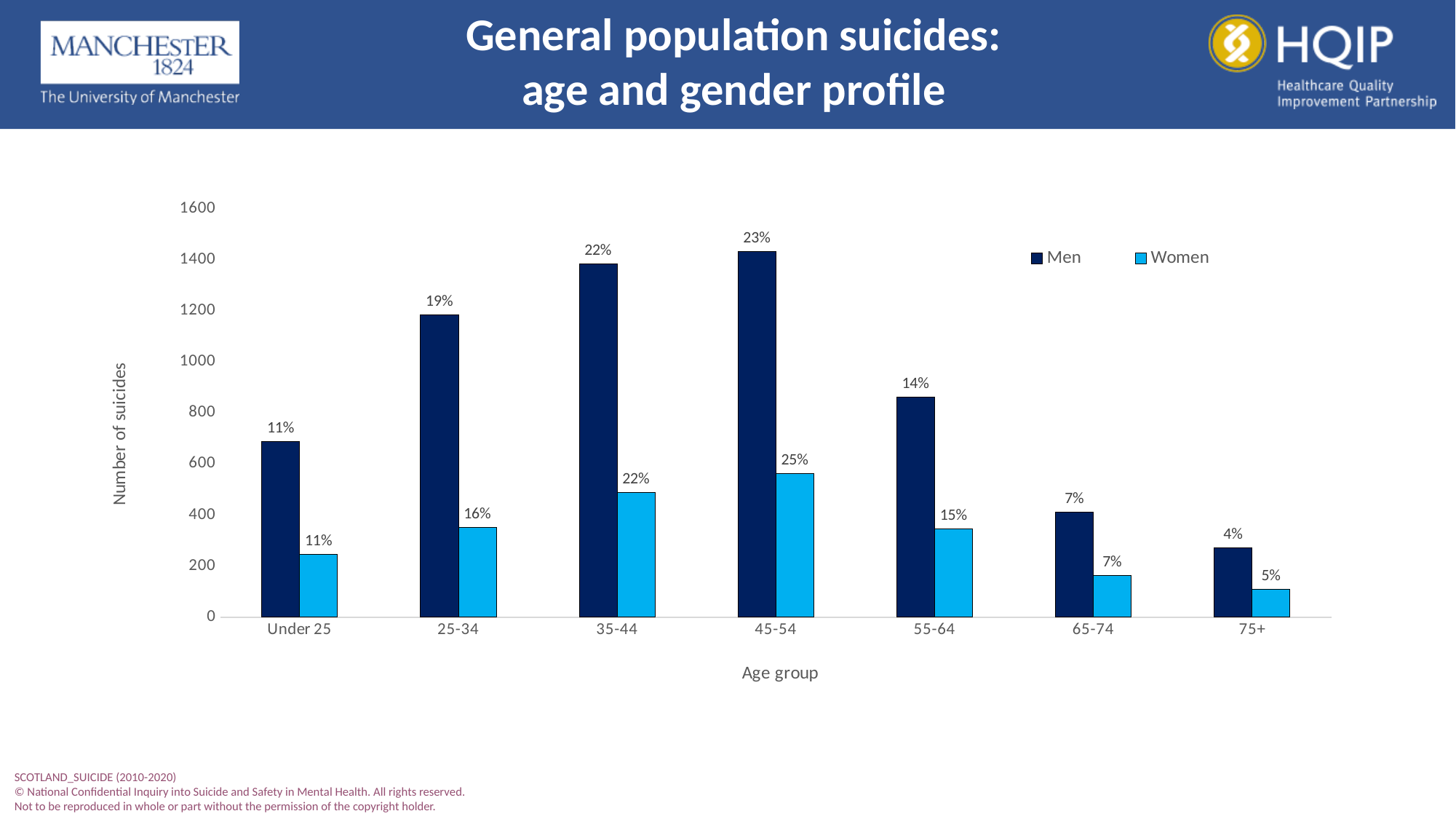

# General population suicides: age and gender profile

### Chart

| Category | Men | Women |
|---|---|---|
| Under 25 | 687.0 | 246.0 |
| 25-34 | 1183.0 | 351.0 |
| 35-44 | 1384.0 | 488.0 |
| 45-54 | 1431.0 | 562.0 |
| 55-64 | 862.0 | 346.0 |
| 65-74 | 411.0 | 163.0 |
| 75+ | 273.0 | 109.0 |
SCOTLAND_SUICIDE (2010-2020)
© National Confidential Inquiry into Suicide and Safety in Mental Health. All rights reserved.
Not to be reproduced in whole or part without the permission of the copyright holder.